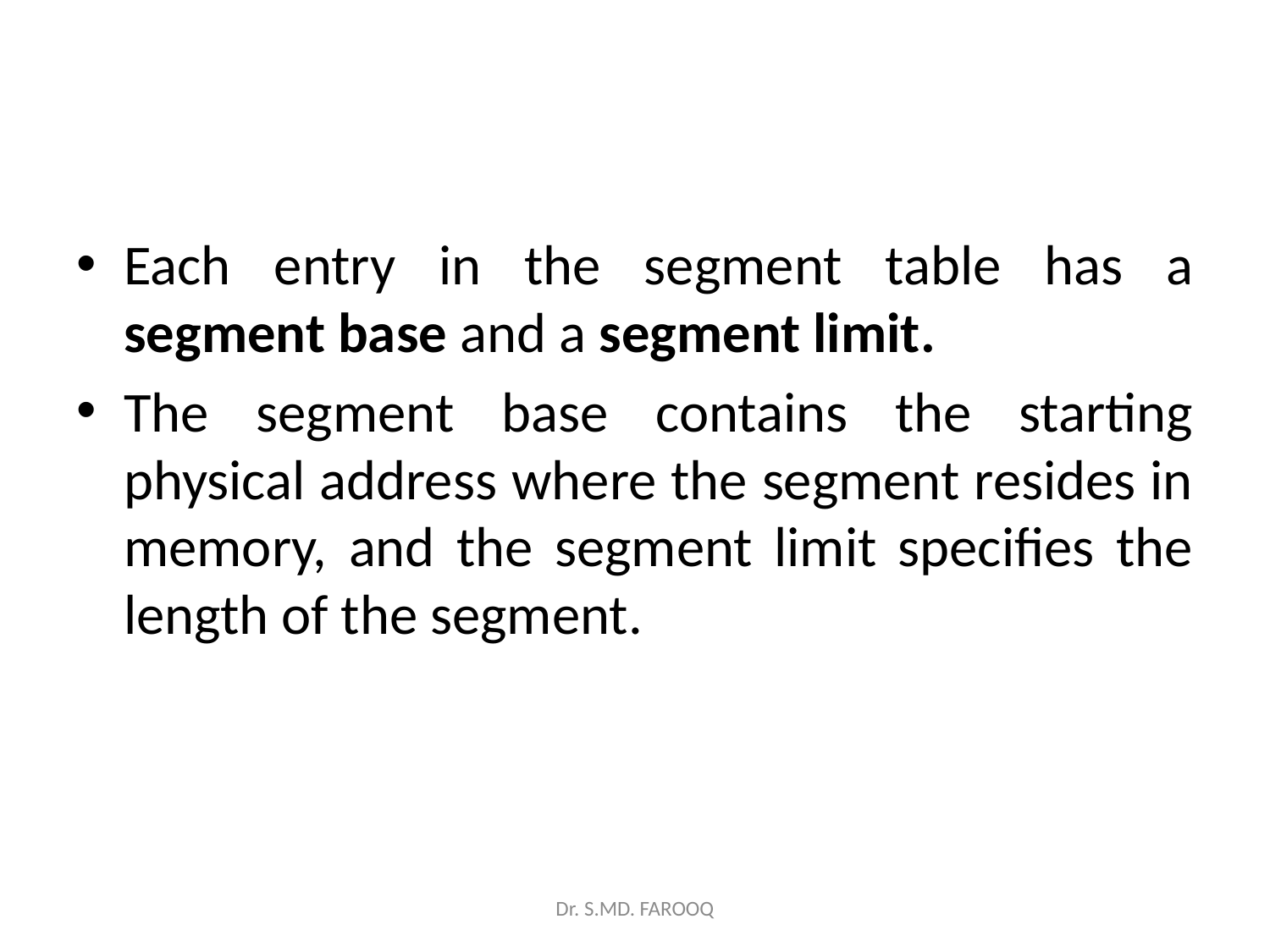

#
Each entry in the segment table has a segment base and a segment limit.
The segment base contains the starting physical address where the segment resides in memory, and the segment limit specifies the length of the segment.
Dr. S.MD. FAROOQ